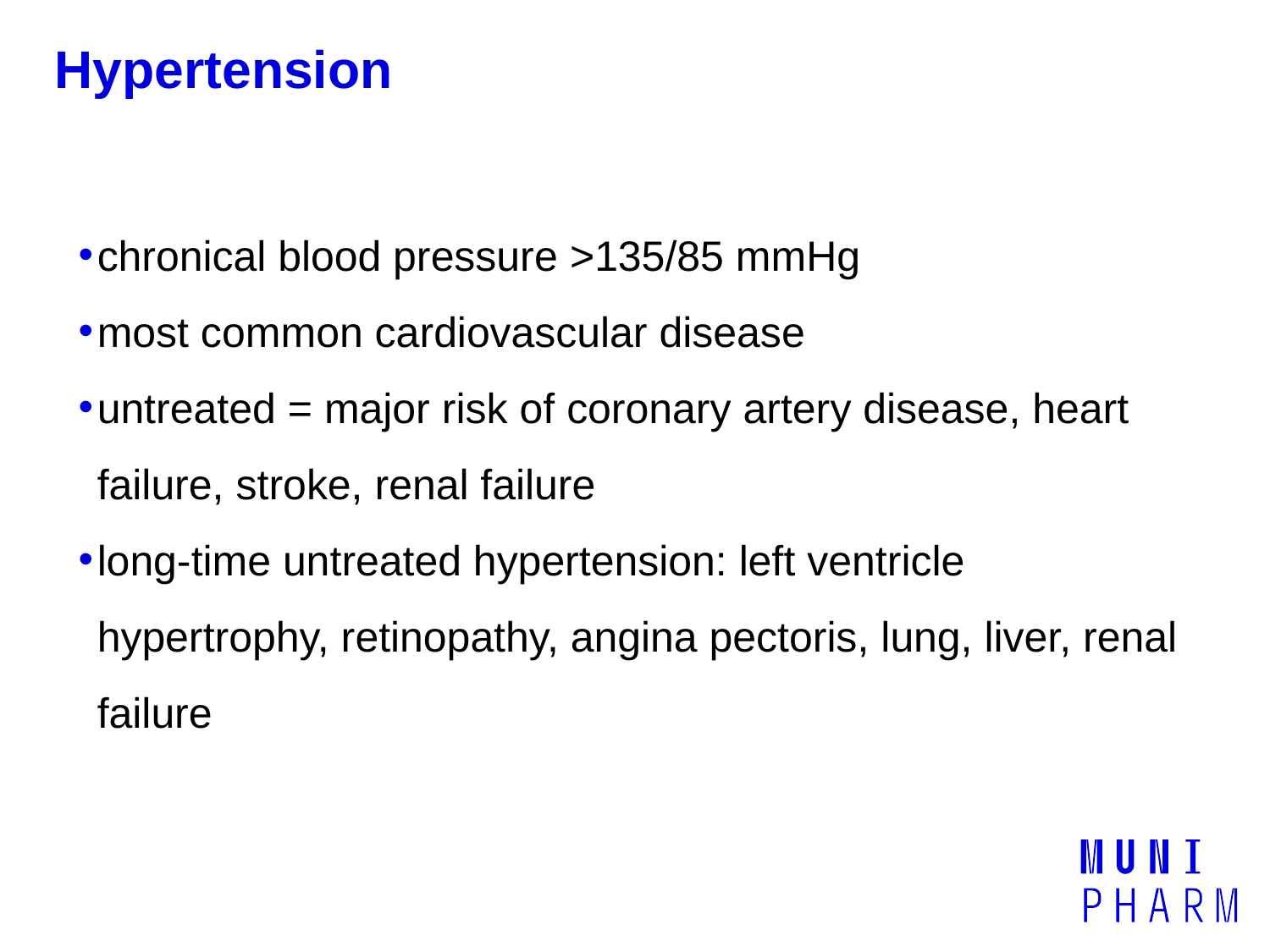

# Hypertension
chronical blood pressure >135/85 mmHg
most common cardiovascular disease
untreated = major risk of coronary artery disease, heart failure, stroke, renal failure
long-time untreated hypertension: left ventricle hypertrophy, retinopathy, angina pectoris, lung, liver, renal failure